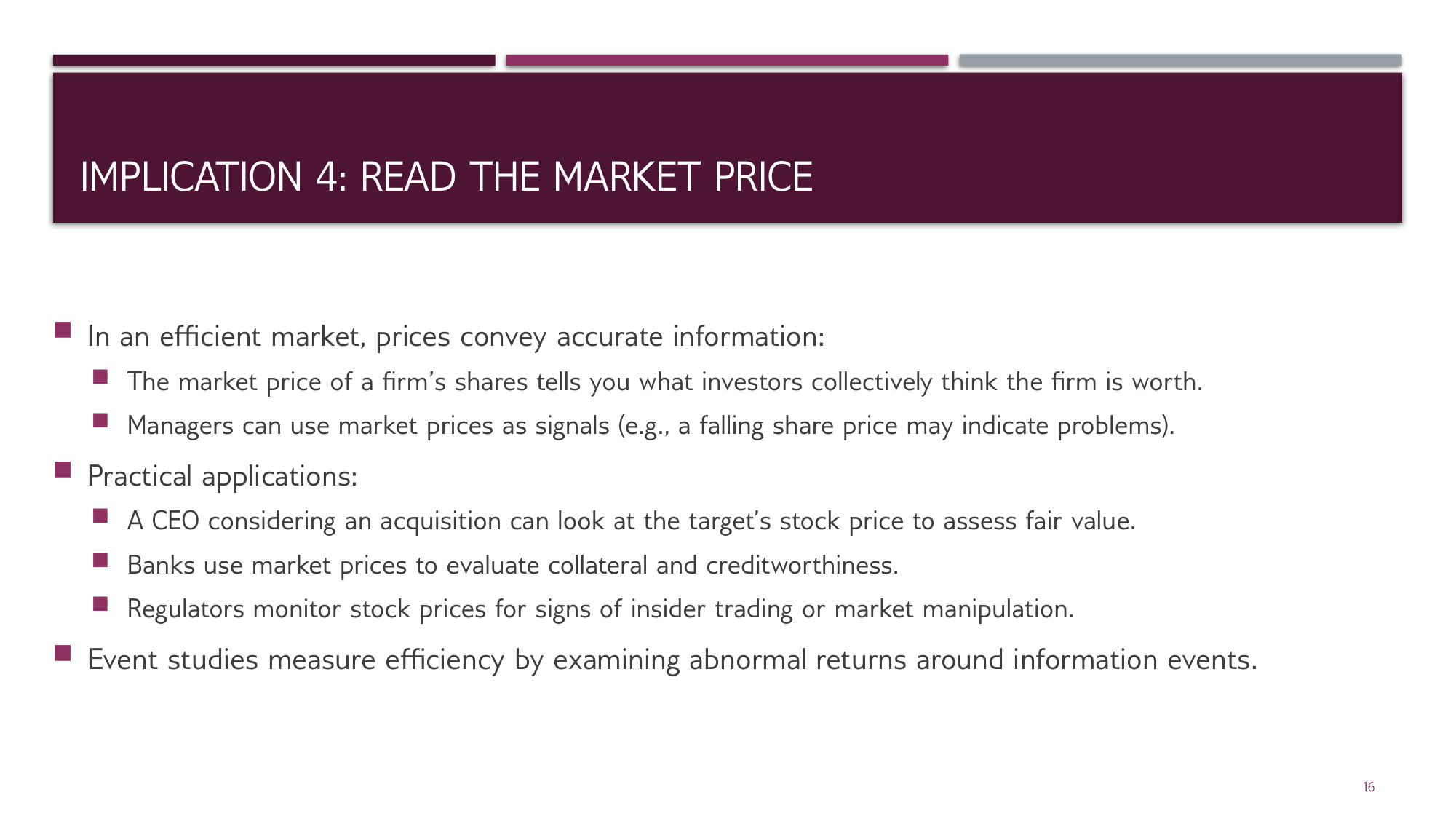

# Implication 4: Read the Market Price
In an efficient market, prices convey accurate information:
The market price of a firm’s shares tells you what investors collectively think the firm is worth.
Managers can use market prices as signals (e.g., a falling share price may indicate problems).
Practical applications:
A CEO considering an acquisition can look at the target’s stock price to assess fair value.
Banks use market prices to evaluate collateral and creditworthiness.
Regulators monitor stock prices for signs of insider trading or market manipulation.
Event studies measure efficiency by examining abnormal returns around information events.
16